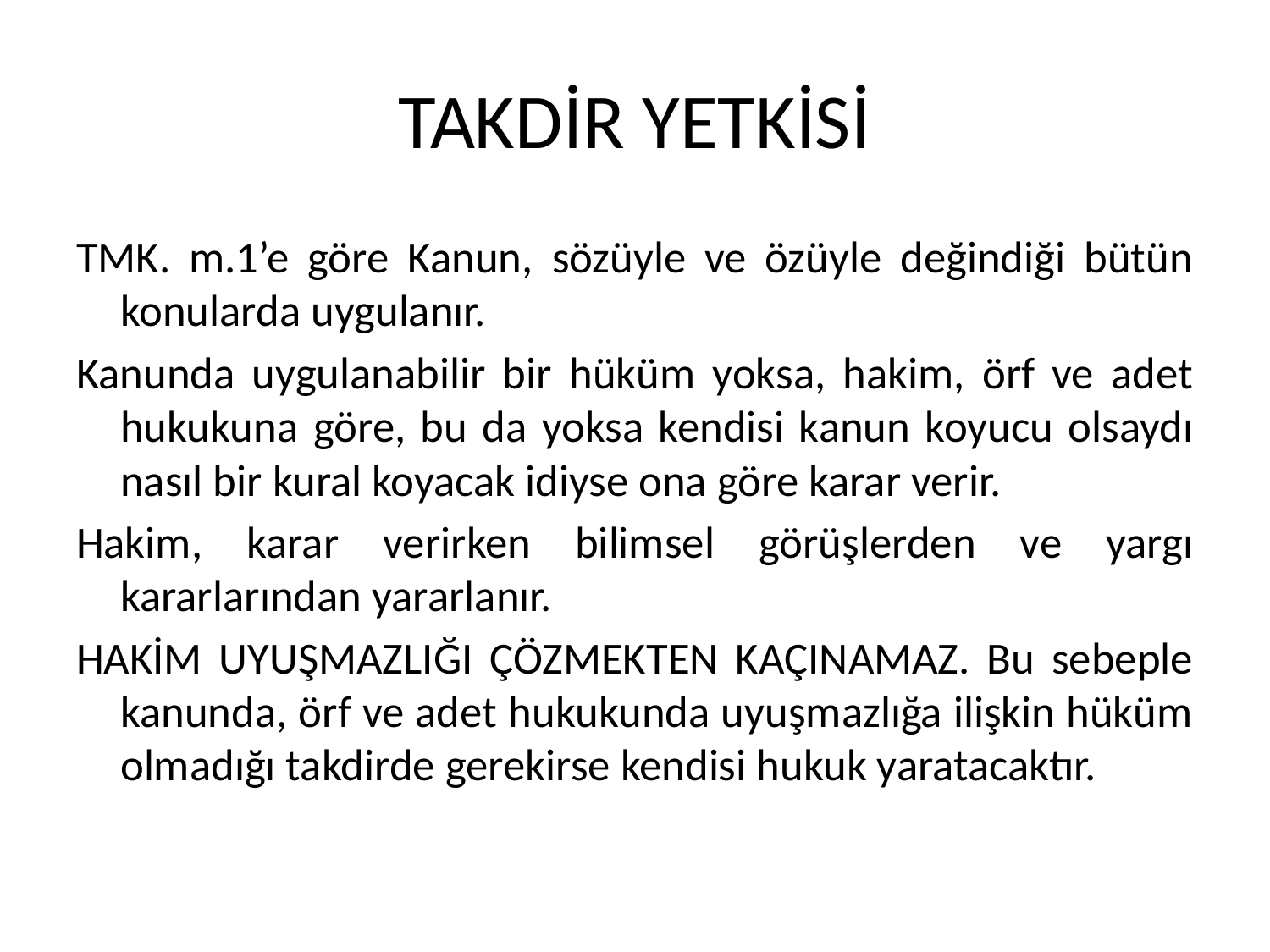

# TAKDİR YETKİSİ
TMK. m.1’e göre Kanun, sözüyle ve özüyle değindiği bütün konularda uygulanır.
Kanunda uygulanabilir bir hüküm yoksa, hakim, örf ve adet hukukuna göre, bu da yoksa kendisi kanun koyucu olsaydı nasıl bir kural koyacak idiyse ona göre karar verir.
Hakim, karar verirken bilimsel görüşlerden ve yargı kararlarından yararlanır.
HAKİM UYUŞMAZLIĞI ÇÖZMEKTEN KAÇINAMAZ. Bu sebeple kanunda, örf ve adet hukukunda uyuşmazlığa ilişkin hüküm olmadığı takdirde gerekirse kendisi hukuk yaratacaktır.